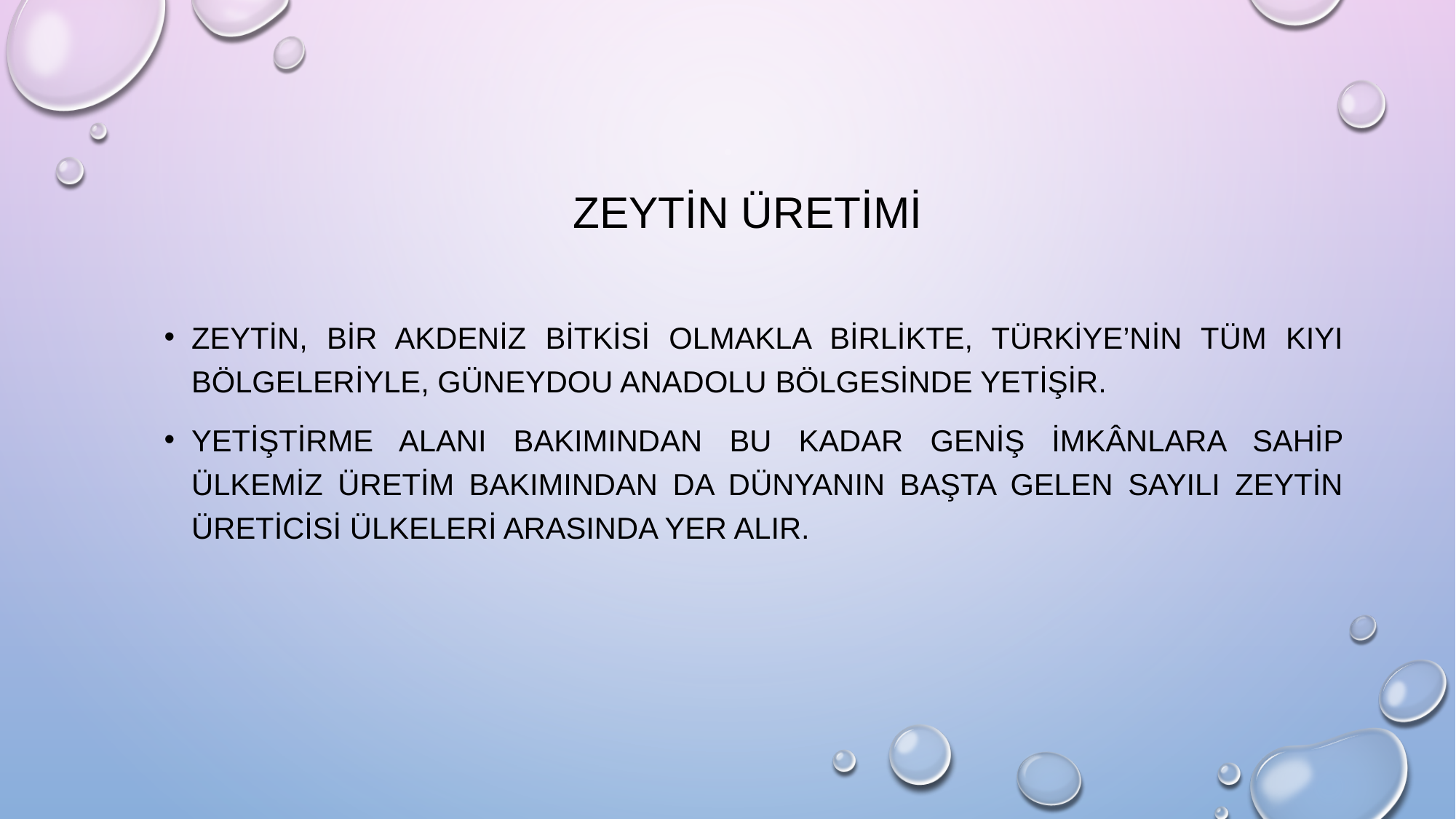

zeytin ÜRETİMİ

Zeytin, bir Akdeniz bitkisi olmakla birlikte, türkiye’nin tüm kıyı bölgeleriyle, Güneydou Anadolu bölgesinde yetişir.
Yetiştirme alanı bakımından bu kadar geniş imkânlara sahip ülkemiz üretim bakımından da dünyanın başta gelen sayılı zeytin üreticisi ülkeleri arasında yer alır.